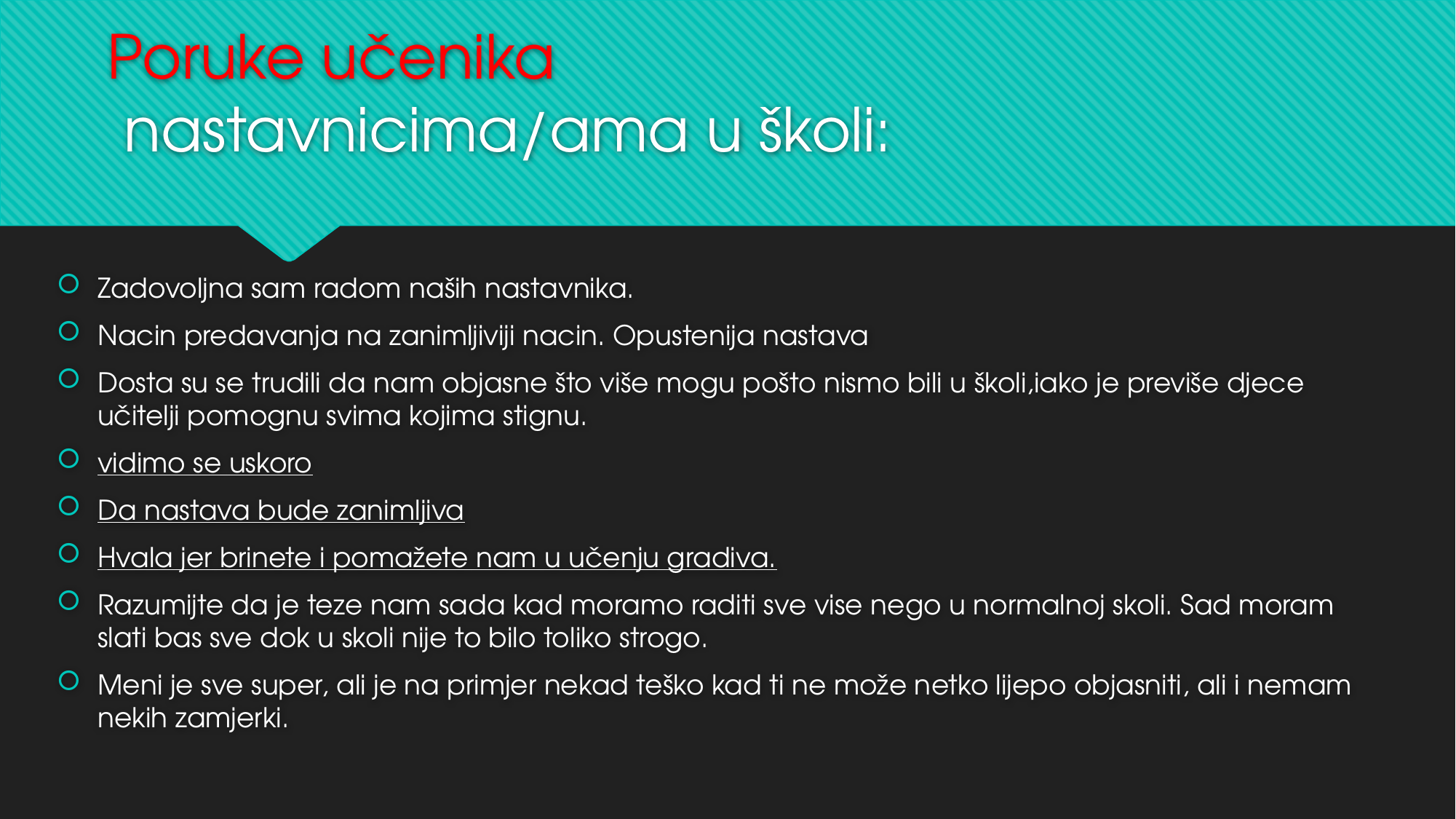

# Poruke učenika nastavnicima/ama u školi:
Zadovoljna sam radom naših nastavnika.
Nacin predavanja na zanimljiviji nacin. Opustenija nastava
Dosta su se trudili da nam objasne što više mogu pošto nismo bili u školi,iako je previše djece učitelji pomognu svima kojima stignu.
vidimo se uskoro
Da nastava bude zanimljiva
Hvala jer brinete i pomažete nam u učenju gradiva.
Razumijte da je teze nam sada kad moramo raditi sve vise nego u normalnoj skoli. Sad moram slati bas sve dok u skoli nije to bilo toliko strogo.
Meni je sve super, ali je na primjer nekad teško kad ti ne može netko lijepo objasniti, ali i nemam nekih zamjerki.